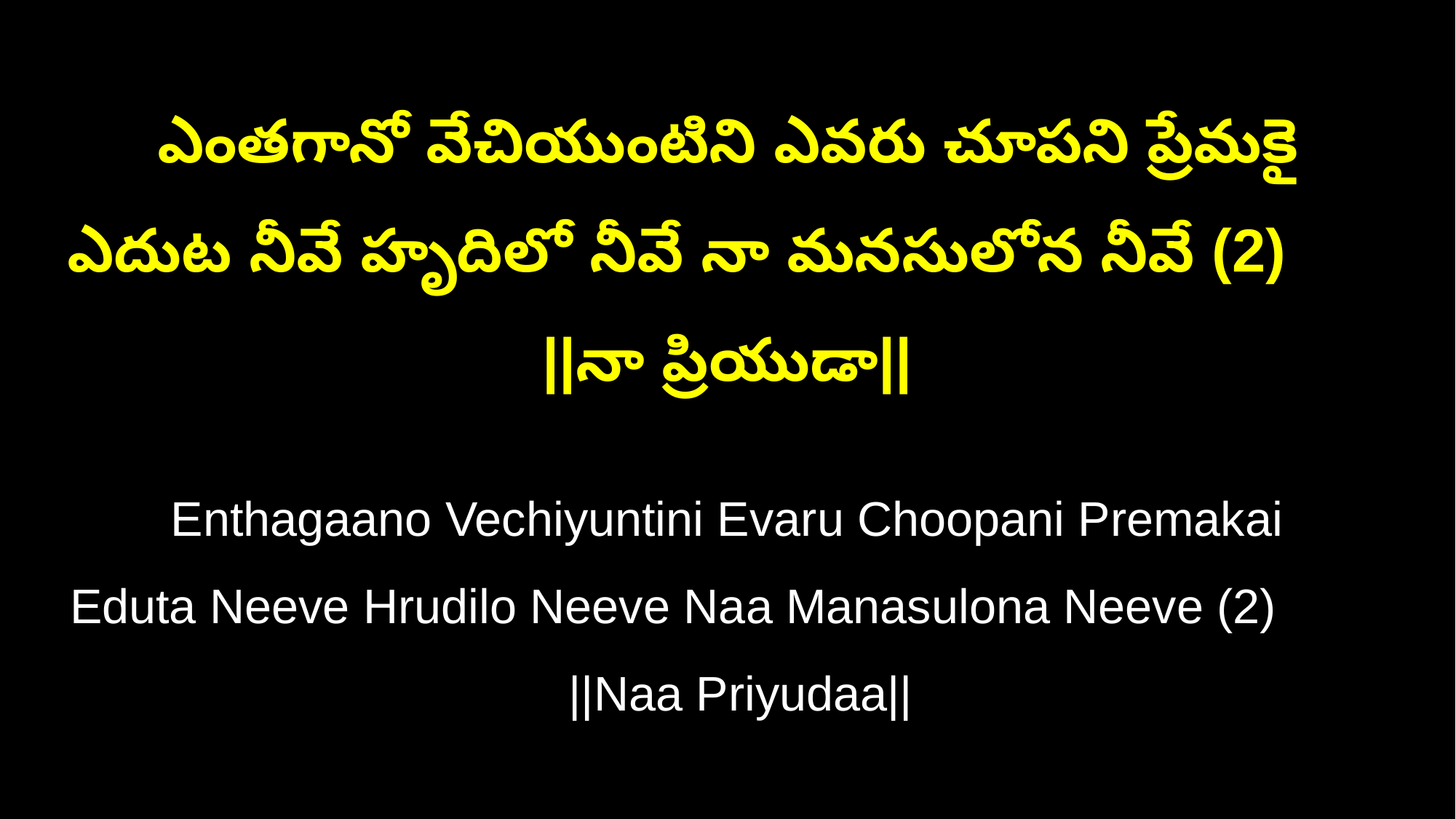

ఎంతగానో వేచియుంటిని ఎవరు చూపని ప్రేమకై
ఎదుట నీవే హృదిలో నీవే నా మనసులోన నీవే (2)       ||నా ప్రియుడా||
Enthagaano Vechiyuntini Evaru Choopani Premakai
Eduta Neeve Hrudilo Neeve Naa Manasulona Neeve (2)           ||Naa Priyudaa||